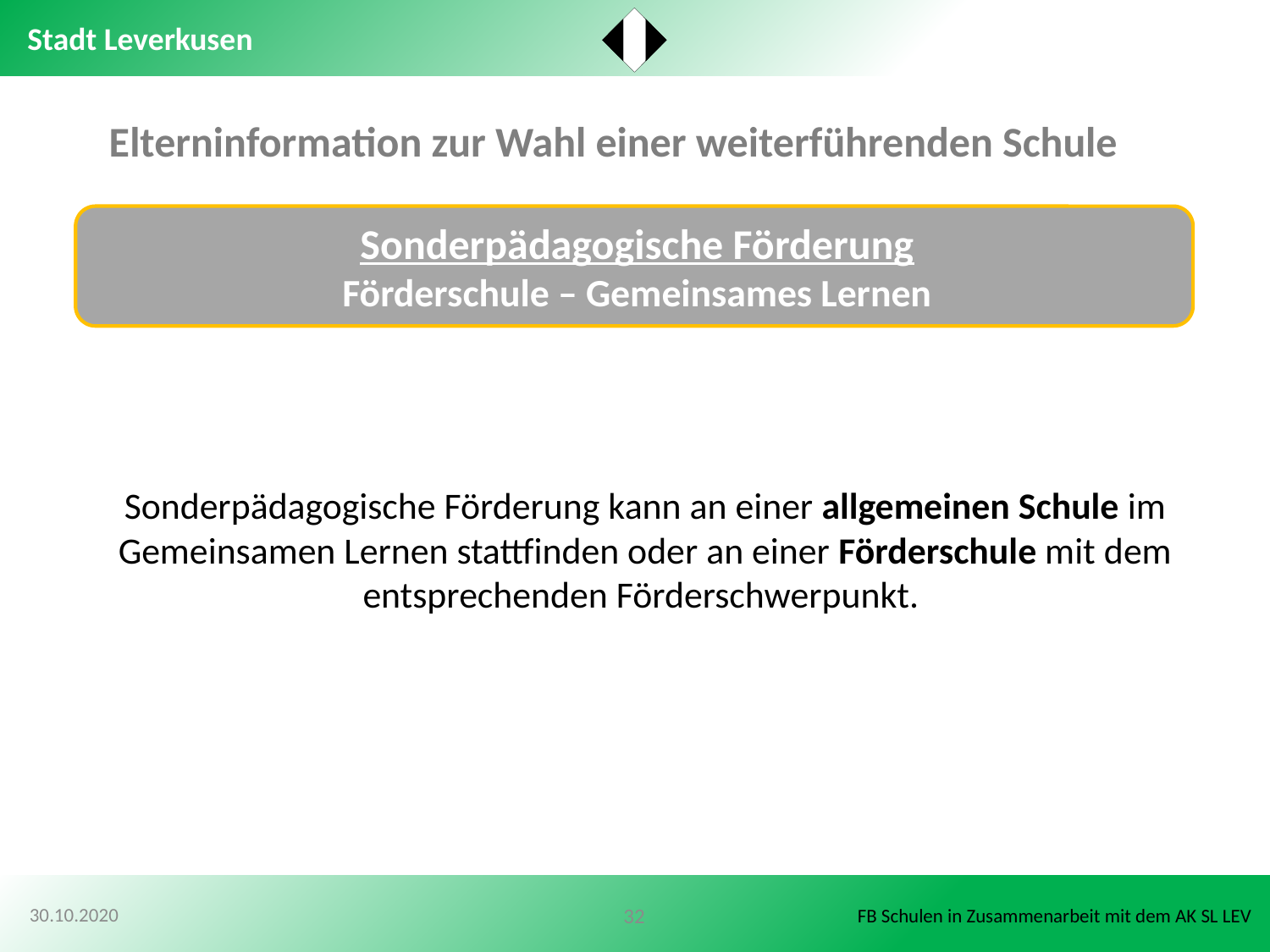

Elterninformation zur Wahl einer weiterführenden Schule

Sonderpädagogische Förderung
Förderschule – Gemeinsames Lernen
Sonderpädagogische Förderung kann an einer allgemeinen Schule im Gemeinsamen Lernen stattfinden oder an einer Förderschule mit dem entsprechenden Förderschwerpunkt.
30.10.2020
32